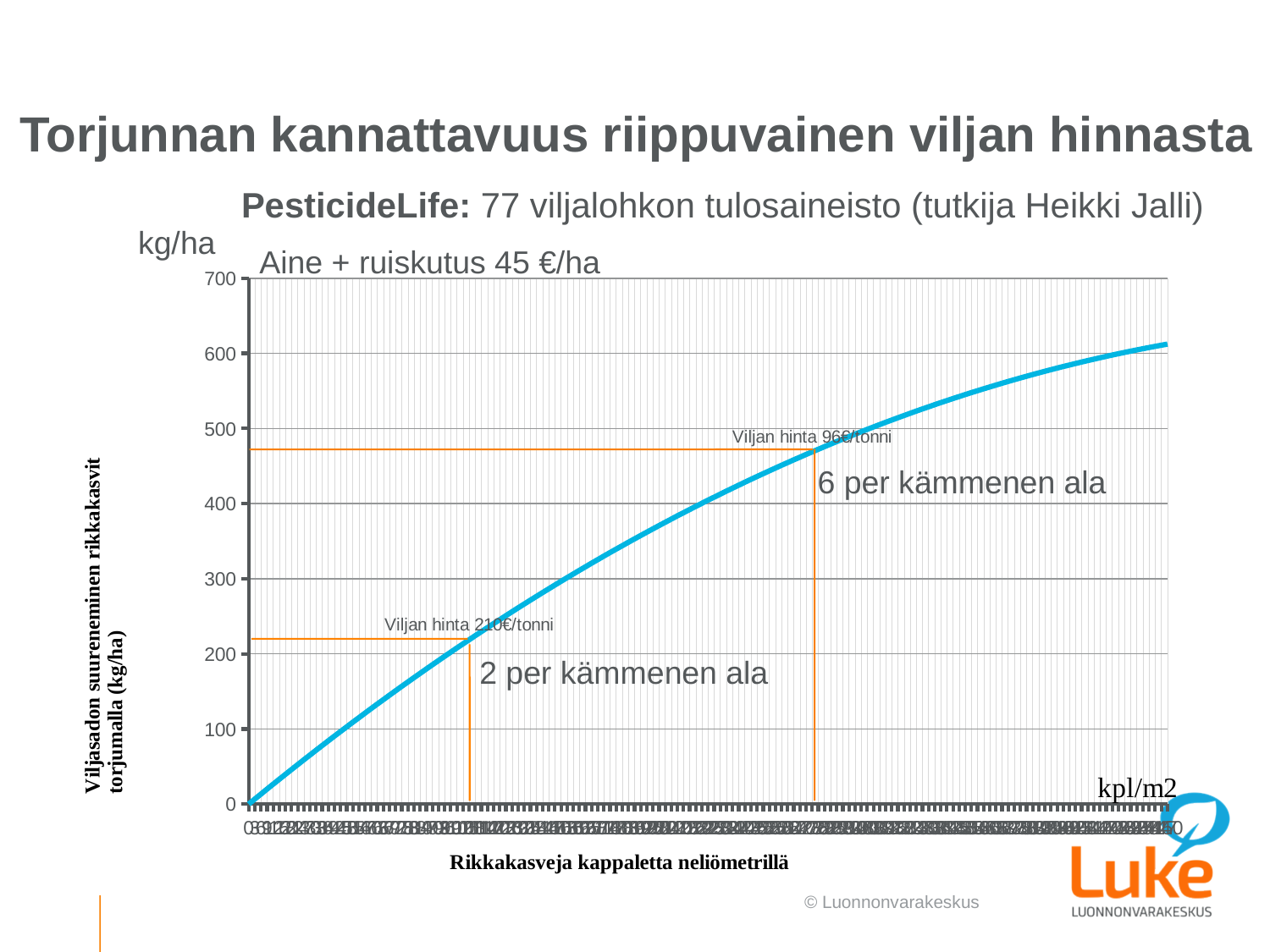

Torjunnan kannattavuus riippuvainen viljan hinnasta

### Chart

| Category | ero |
|---|---|
| 0 | 0.0 |
| 3 | 6.689 |
| 6 | 13.343 |
| 9 | 19.96199999999999 |
| 12 | 26.54599999999999 |
| 15 | 33.09500000000001 |
| 18 | 39.609 |
| 21 | 46.088 |
| 24 | 52.53200000000001 |
| 27 | 58.940999999999995 |
| 30 | 65.31500000000001 |
| 33 | 71.65399999999998 |
| 36 | 77.959 |
| 39 | 84.228 |
| 42 | 90.462 |
| 45 | 96.661 |
| 48 | 102.82499999999999 |
| 51 | 108.954 |
| 54 | 115.048 |
| 57 | 121.107 |
| 60 | 127.132 |
| 63 | 133.121 |
| 66 | 139.075 |
| 69 | 144.994 |
| 72 | 150.87800000000001 |
| 75 | 156.728 |
| 78 | 162.542 |
| 81 | 168.32100000000065 |
| 84 | 174.065 |
| 87 | 179.77399999999992 |
| 90 | 185.44899999999998 |
| 93 | 191.08800000000065 |
| 96 | 196.692 |
| 99 | 202.261 |
| 102 | 207.796 |
| 105 | 213.295 |
| 108 | 218.75900000000001 |
| 111 | 224.18800000000007 |
| 114 | 229.583 |
| 117 | 234.942 |
| 120 | 240.266 |
| 123 | 245.556 |
| 126 | 250.81 |
| 129 | 256.029 |
| 132 | 261.214 |
| 135 | 266.363 |
| 138 | 271.4769999999981 |
| 141 | 276.557 |
| 144 | 281.601 |
| 147 | 286.611 |
| 150 | 291.58499999999964 |
| 153 | 296.524 |
| 156 | 301.4289999999981 |
| 159 | 306.2979999999987 |
| 162 | 311.13299999999964 |
| 165 | 315.93199999999786 |
| 168 | 320.697 |
| 171 | 325.4259999999984 |
| 174 | 330.12 |
| 177 | 334.78 |
| 180 | 339.404 |
| 183 | 343.994 |
| 186 | 348.548 |
| 189 | 353.0679999999999 |
| 192 | 357.552 |
| 195 | 362.002 |
| 198 | 366.4159999999987 |
| 201 | 370.7959999999986 |
| 204 | 375.1400000000004 |
| 207 | 379.45 |
| 210 | 383.7249999999992 |
| 213 | 387.964 |
| 216 | 392.1689999999999 |
| 219 | 396.3379999999992 |
| 222 | 400.472999999999 |
| 225 | 404.5729999999997 |
| 228 | 408.637 |
| 231 | 412.6669999999997 |
| 234 | 416.661 |
| 237 | 420.62099999999964 |
| 240 | 424.546 |
| 243 | 428.4349999999987 |
| 246 | 432.28999999999894 |
| 249 | 436.11 |
| 252 | 439.894 |
| 255 | 443.64400000000177 |
| 258 | 447.35899999999964 |
| 261 | 451.037999999999 |
| 264 | 454.683 |
| 267 | 458.2929999999989 |
| 270 | 461.867 |
| 273 | 465.4069999999983 |
| 276 | 468.91199999999816 |
| 279 | 472.382 |
| 282 | 475.8159999999997 |
| 285 | 479.215999999999 |
| 288 | 482.580999999999 |
| 291 | 485.9109999999987 |
| 294 | 489.2049999999999 |
| 297 | 492.4649999999997 |
| 300 | 495.69 |
| 303 | 498.88 |
| 306 | 502.035 |
| 309 | 505.1540000000014 |
| 312 | 508.2389999999981 |
| 315 | 511.2889999999984 |
| 318 | 514.304 |
| 321 | 517.284000000003 |
| 324 | 520.229 |
| 327 | 523.139 |
| 330 | 526.013 |
| 333 | 528.8529999999963 |
| 336 | 531.658 |
| 339 | 534.428 |
| 342 | 537.163 |
| 345 | 539.863 |
| 348 | 542.528 |
| 351 | 545.158 |
| 354 | 547.753 |
| 357 | 550.3129999999975 |
| 360 | 552.8379999999975 |
| 363 | 555.3279999999975 |
| 366 | 557.7830000000033 |
| 369 | 560.203 |
| 372 | 562.588 |
| 375 | 564.9379999999975 |
| 378 | 567.253 |
| 381 | 569.533 |
| 384 | 571.7780000000033 |
| 387 | 573.9880000000005 |
| 390 | 576.163 |
| 393 | 578.303 |
| 396 | 580.408 |
| 399 | 582.4779999999994 |
| 402 | 584.513 |
| 405 | 586.513 |
| 408 | 588.4779999999994 |
| 411 | 590.408 |
| 414 | 592.303 |
| 417 | 594.163 |
| 420 | 595.9880000000005 |
| 423 | 597.779000000003 |
| 426 | 599.534 |
| 429 | 601.254 |
| 432 | 602.939 |
| 435 | 604.5890000000005 |
| 438 | 606.204 |
| 441 | 607.784000000003 |
| 444 | 609.3299999999995 |
| 447 | 610.8399999999995 |
| 450 | 612.3149999999995 |
PesticideLife: 77 viljalohkon tulosaineisto (tutkija Heikki Jalli)
kg/ha
Aine + ruiskutus 45 €/ha
6 per kämmenen ala
2 per kämmenen ala